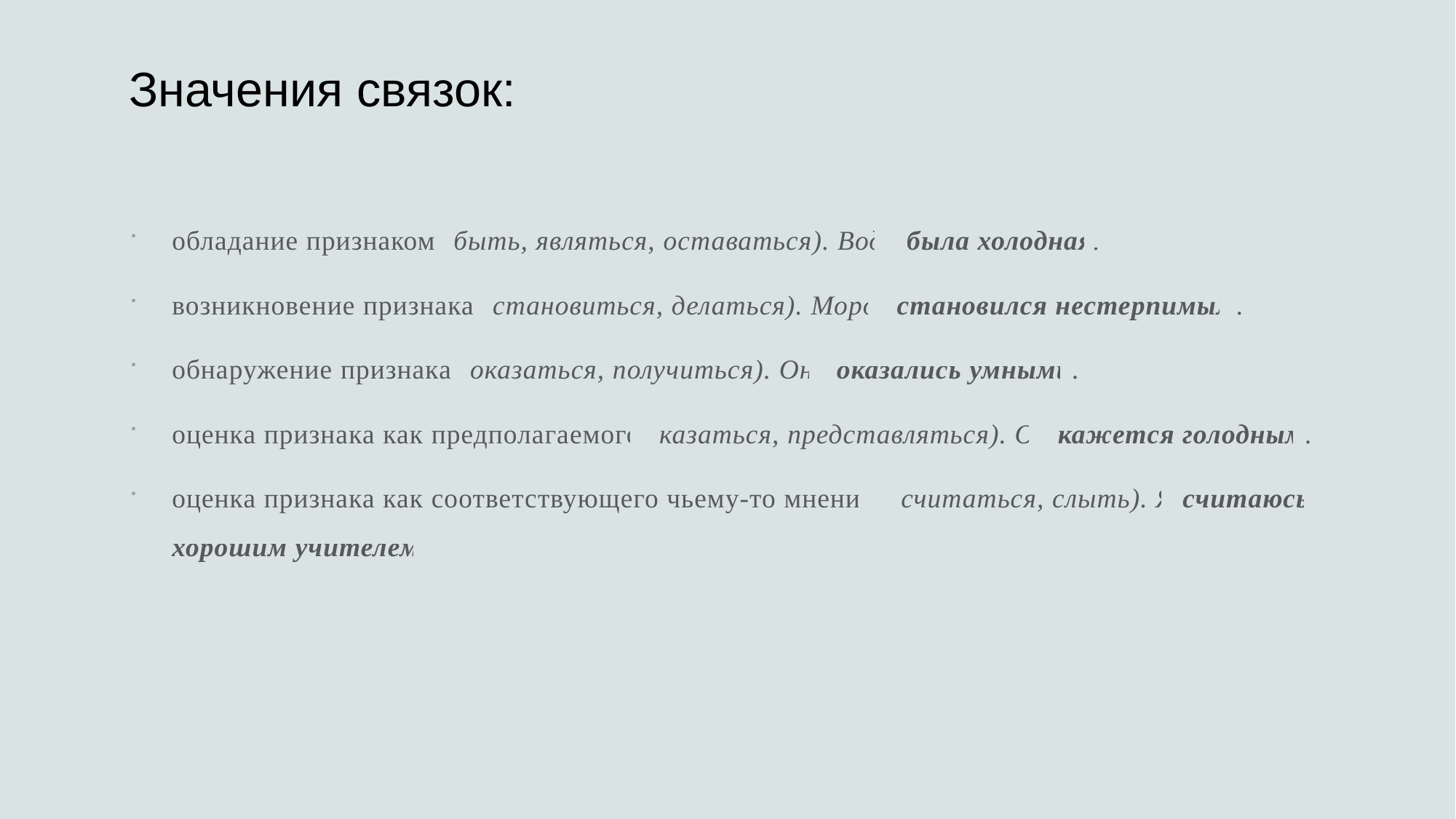

# Значения связок:
обладание признаком (быть, являться, оставаться). Вода была холодная.
возникновение признака (становиться, делаться). Мороз становился нестерпимым.
обнаружение признака (оказаться, получиться). Они оказались умными.
оценка признака как предполагаемого (казаться, представляться). Он кажется голодным.
оценка признака как соответствующего чьему-то мнению (считаться, слыть). Я считаюсь хорошим учителем.